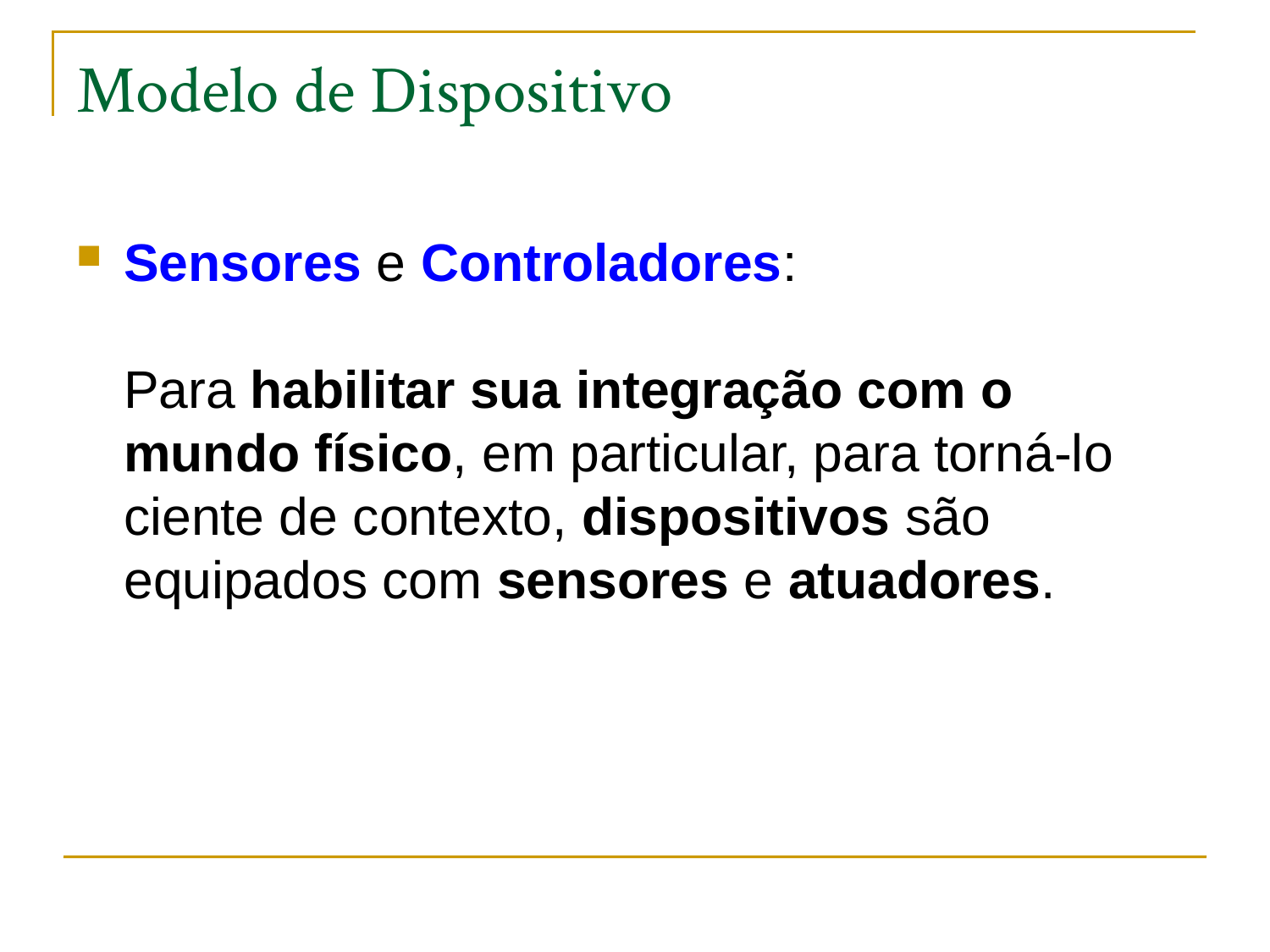

# Modelo de Dispositivo
Sensores e Controladores:
Para habilitar sua integração com o mundo físico, em particular, para torná-lo ciente de contexto, dispositivos são equipados com sensores e atuadores.